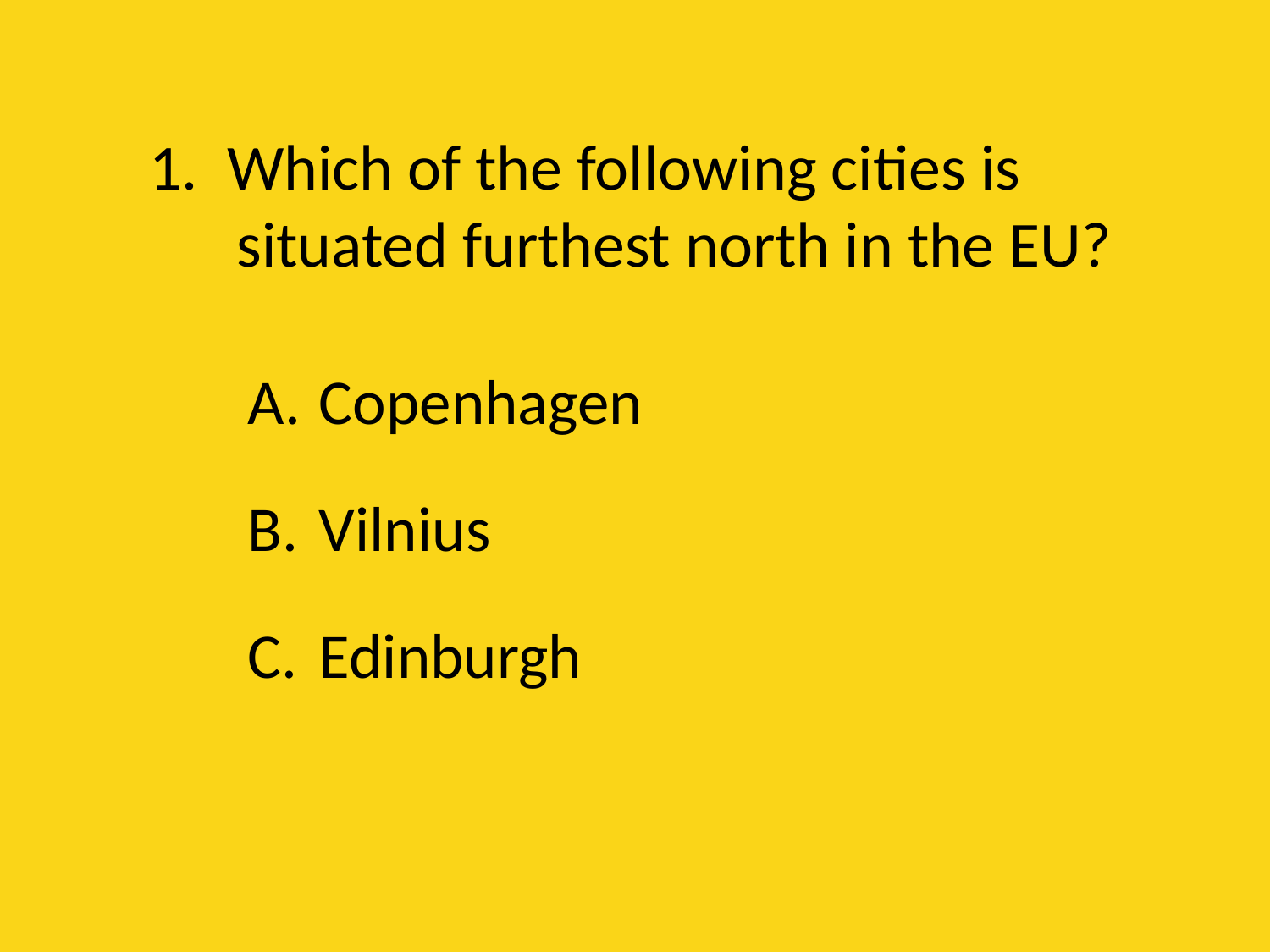

# 1.  Which of the following cities is situated furthest north in the EU?
Copenhagen
Vilnius
Edinburgh